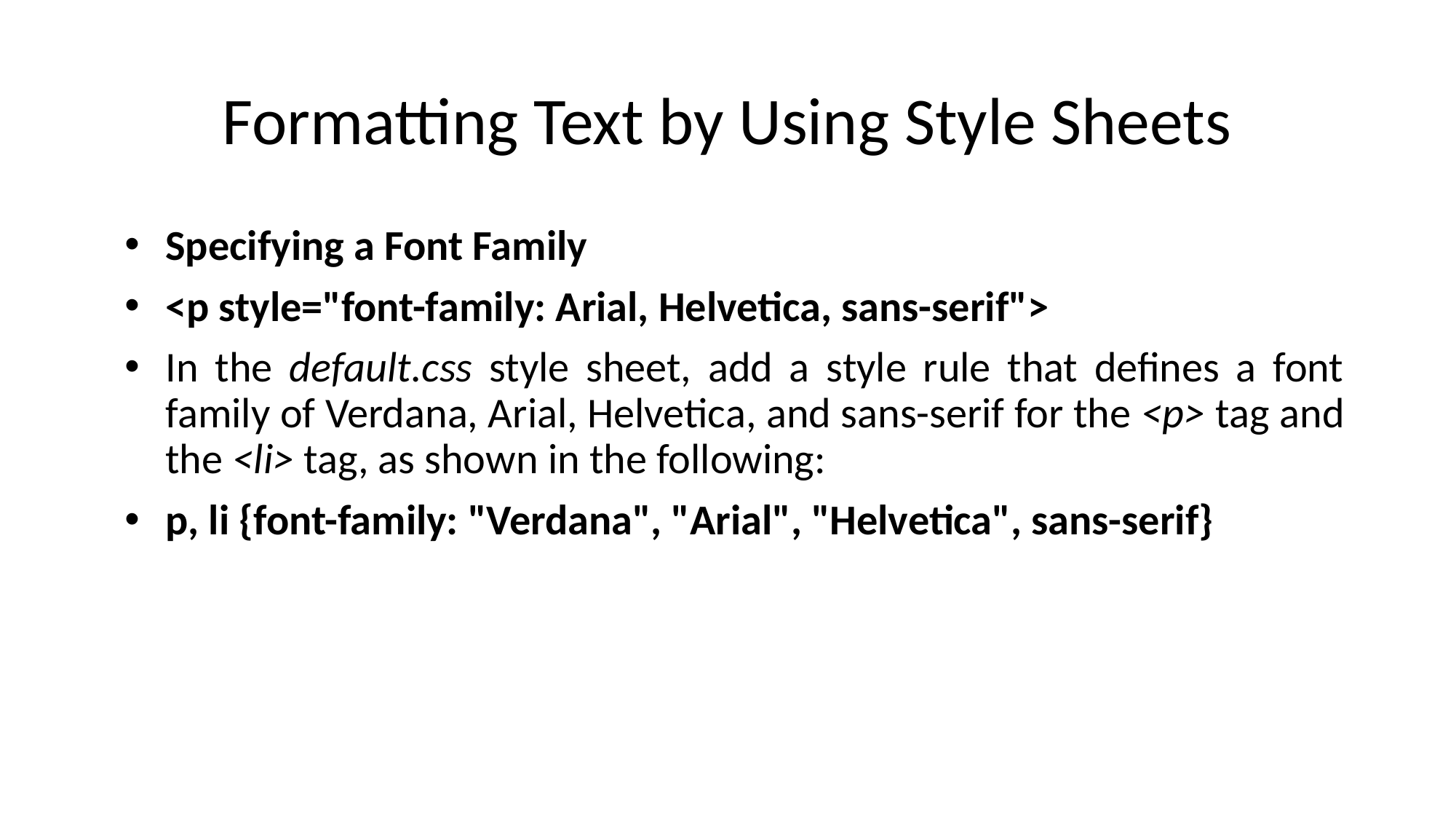

# Formatting Text by Using Style Sheets
Specifying a Font Family
<p style="font-family: Arial, Helvetica, sans-serif">
In the default.css style sheet, add a style rule that defines a font family of Verdana, Arial, Helvetica, and sans-serif for the <p> tag and the <li> tag, as shown in the following:
p, li {font-family: "Verdana", "Arial", "Helvetica", sans-serif}